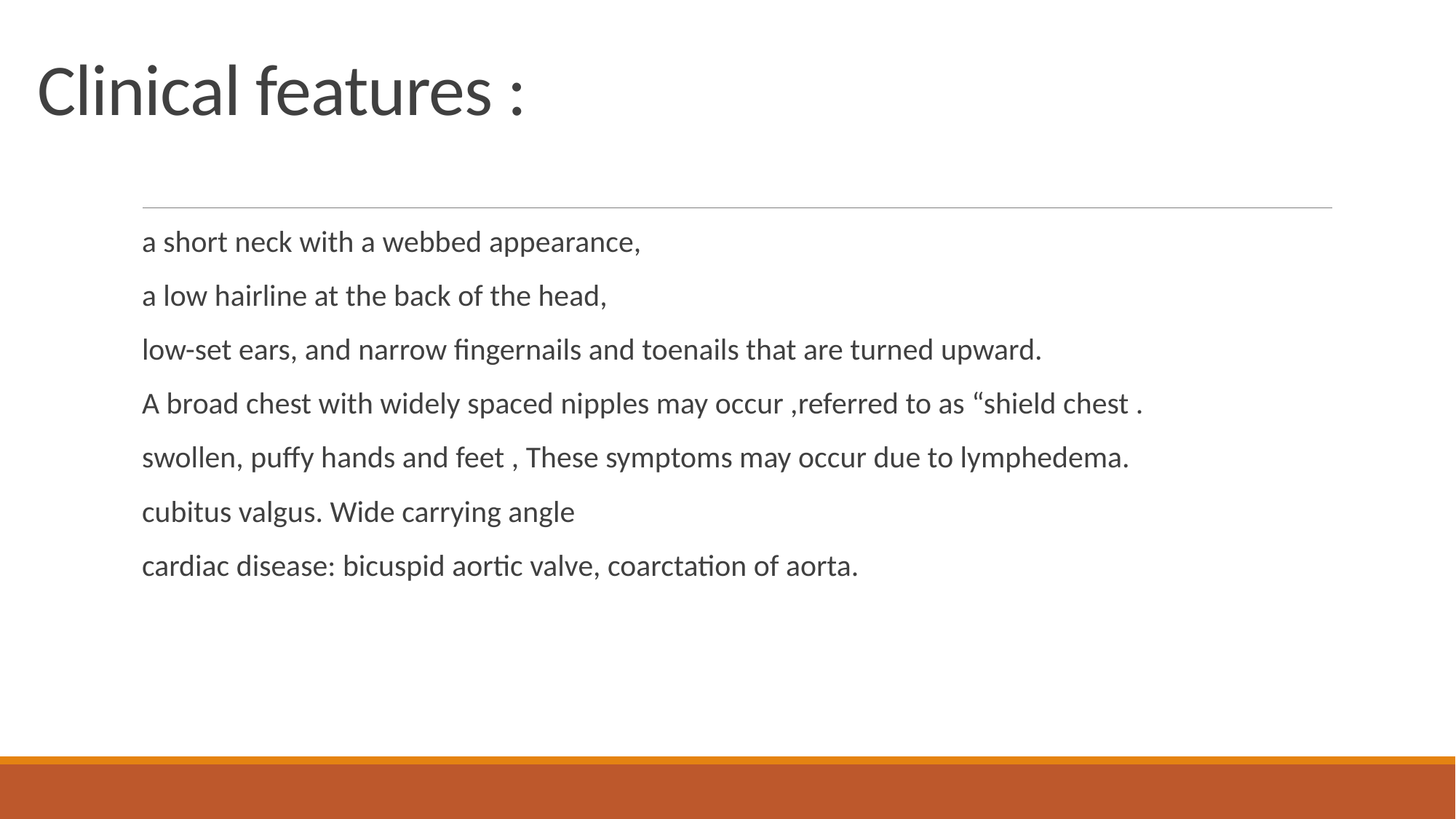

# Clinical features :
a short neck with a webbed appearance,
a low hairline at the back of the head,
low-set ears, and narrow fingernails and toenails that are turned upward.
A broad chest with widely spaced nipples may occur ,referred to as “shield chest .
swollen, puffy hands and feet , These symptoms may occur due to lymphedema.
cubitus valgus. Wide carrying angle
cardiac disease: bicuspid aortic valve, coarctation of aorta.